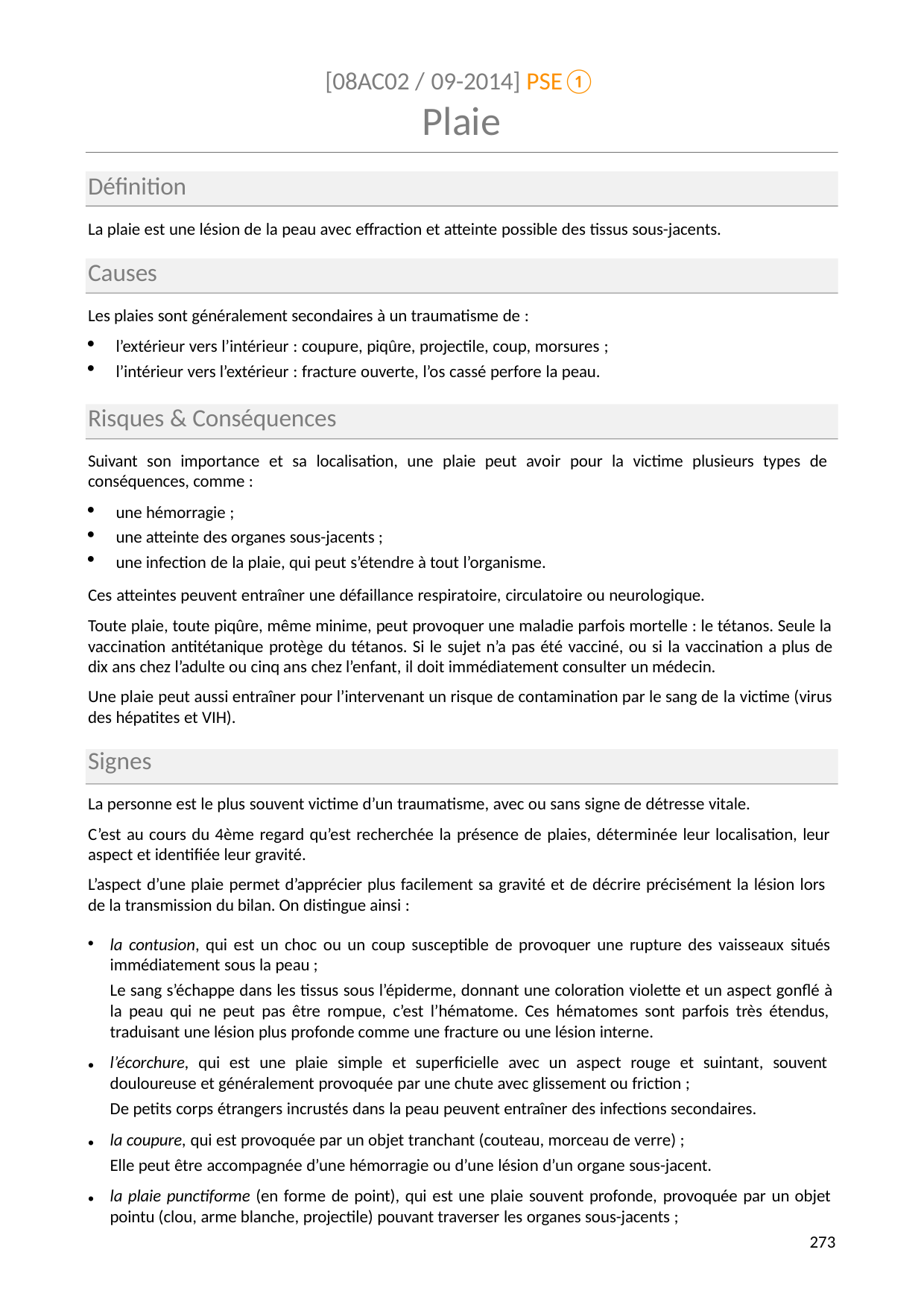

[08AC02 / 09-2014] PSE①
# Plaie

Définition
La plaie est une lésion de la peau avec effraction et atteinte possible des tissus sous-jacents.

Causes
Les plaies sont généralement secondaires à un traumatisme de :
l’extérieur vers l’intérieur : coupure, piqûre, projectile, coup, morsures ;
l’intérieur vers l’extérieur : fracture ouverte, l’os cassé perfore la peau.

Risques & Conséquences
Suivant son importance et sa localisation, une plaie peut avoir pour la victime plusieurs types de  conséquences, comme :
une hémorragie ;
une atteinte des organes sous-jacents ;
une infection de la plaie, qui peut s’étendre à tout l’organisme.
Ces atteintes peuvent entraîner une défaillance respiratoire, circulatoire ou neurologique.
Toute plaie, toute piqûre, même minime, peut provoquer une maladie parfois mortelle : le tétanos. Seule la  vaccination antitétanique protège du tétanos. Si le sujet n’a pas été vacciné, ou si la vaccination a plus de  dix ans chez l’adulte ou cinq ans chez l’enfant, il doit immédiatement consulter un médecin.
Une plaie peut aussi entraîner pour l’intervenant un risque de contamination par le sang de la victime (virus  des hépatites et VIH).

Signes
La personne est le plus souvent victime d’un traumatisme, avec ou sans signe de détresse vitale.
C’est au cours du 4ème regard qu’est recherchée la présence de plaies, déterminée leur localisation, leur  aspect et identifiée leur gravité.
L’aspect d’une plaie permet d’apprécier plus facilement sa gravité et de décrire précisément la lésion lors  de la transmission du bilan. On distingue ainsi :

la contusion, qui est un choc ou un coup susceptible de provoquer une rupture des vaisseaux situés  immédiatement sous la peau ;
Le sang s’échappe dans les tissus sous l’épiderme, donnant une coloration violette et un aspect gonflé à  la peau qui ne peut pas être rompue, c’est l’hématome. Ces hématomes sont parfois très étendus,  traduisant une lésion plus profonde comme une fracture ou une lésion interne.
l’écorchure, qui est une plaie simple et superficielle avec un aspect rouge et suintant, souvent  douloureuse et généralement provoquée par une chute avec glissement ou friction ;
De petits corps étrangers incrustés dans la peau peuvent entraîner des infections secondaires.
la coupure, qui est provoquée par un objet tranchant (couteau, morceau de verre) ;
Elle peut être accompagnée d’une hémorragie ou d’une lésion d’un organe sous-jacent.
la plaie punctiforme (en forme de point), qui est une plaie souvent profonde, provoquée par un objet  pointu (clou, arme blanche, projectile) pouvant traverser les organes sous-jacents ;
•
•
•
273